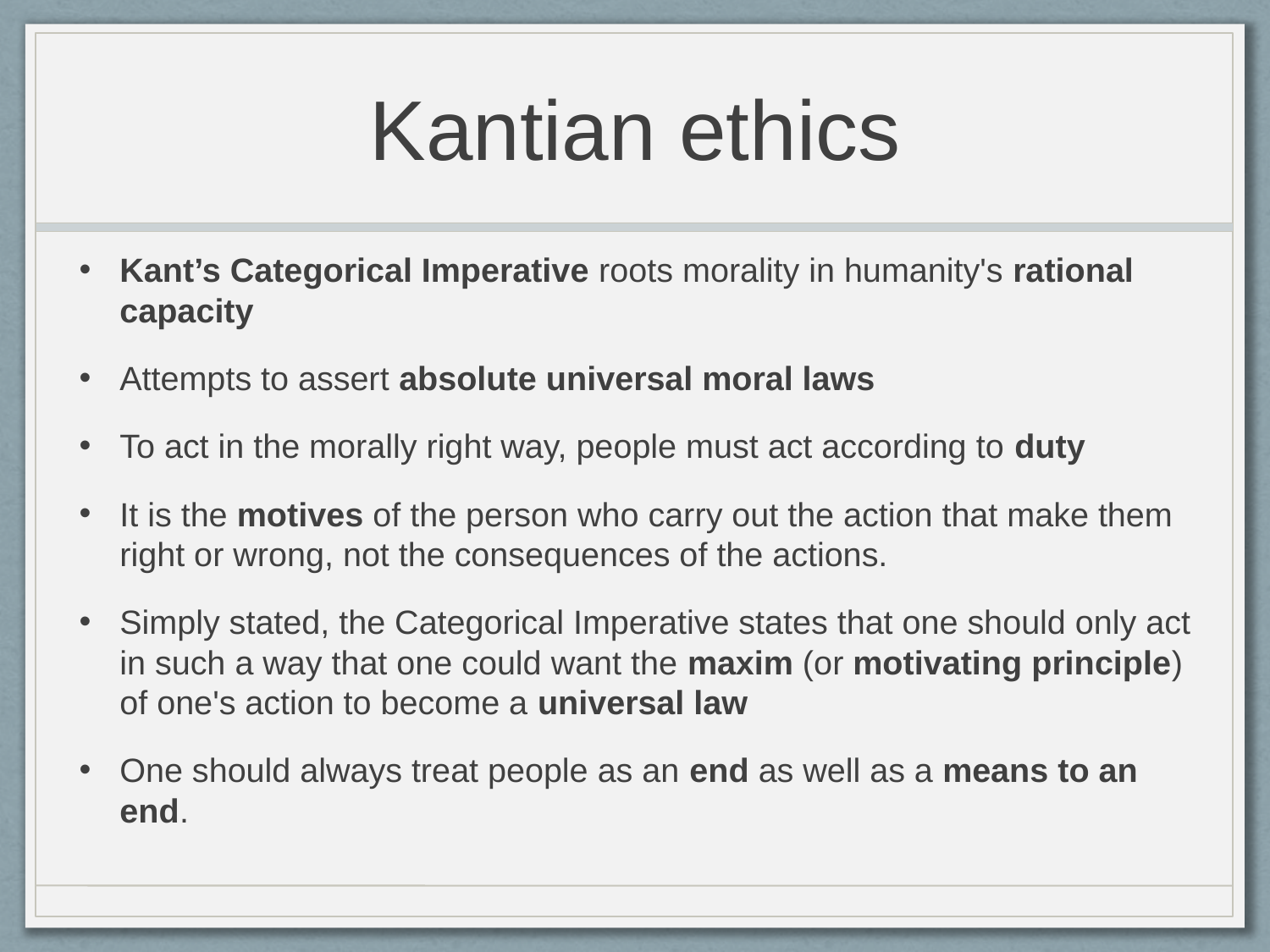

# Kantian ethics
Kant’s Categorical Imperative roots morality in humanity's rational capacity
Attempts to assert absolute universal moral laws
To act in the morally right way, people must act according to duty
It is the motives of the person who carry out the action that make them right or wrong, not the consequences of the actions.
Simply stated, the Categorical Imperative states that one should only act in such a way that one could want the maxim (or motivating principle) of one's action to become a universal law
One should always treat people as an end as well as a means to an end.